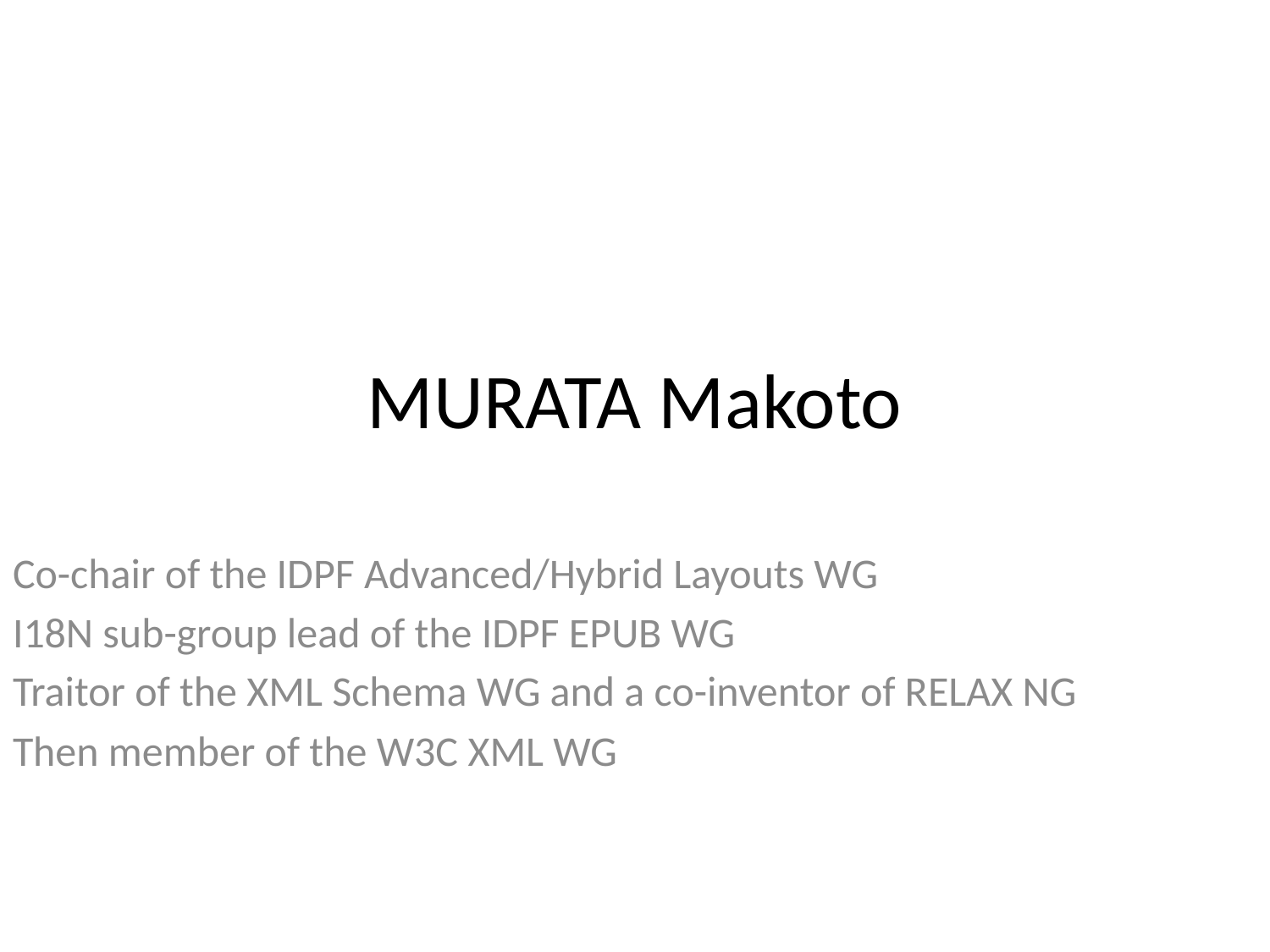

# MURATA Makoto
Co-chair of the IDPF Advanced/Hybrid Layouts WG
I18N sub-group lead of the IDPF EPUB WG
Traitor of the XML Schema WG and a co-inventor of RELAX NG
Then member of the W3C XML WG